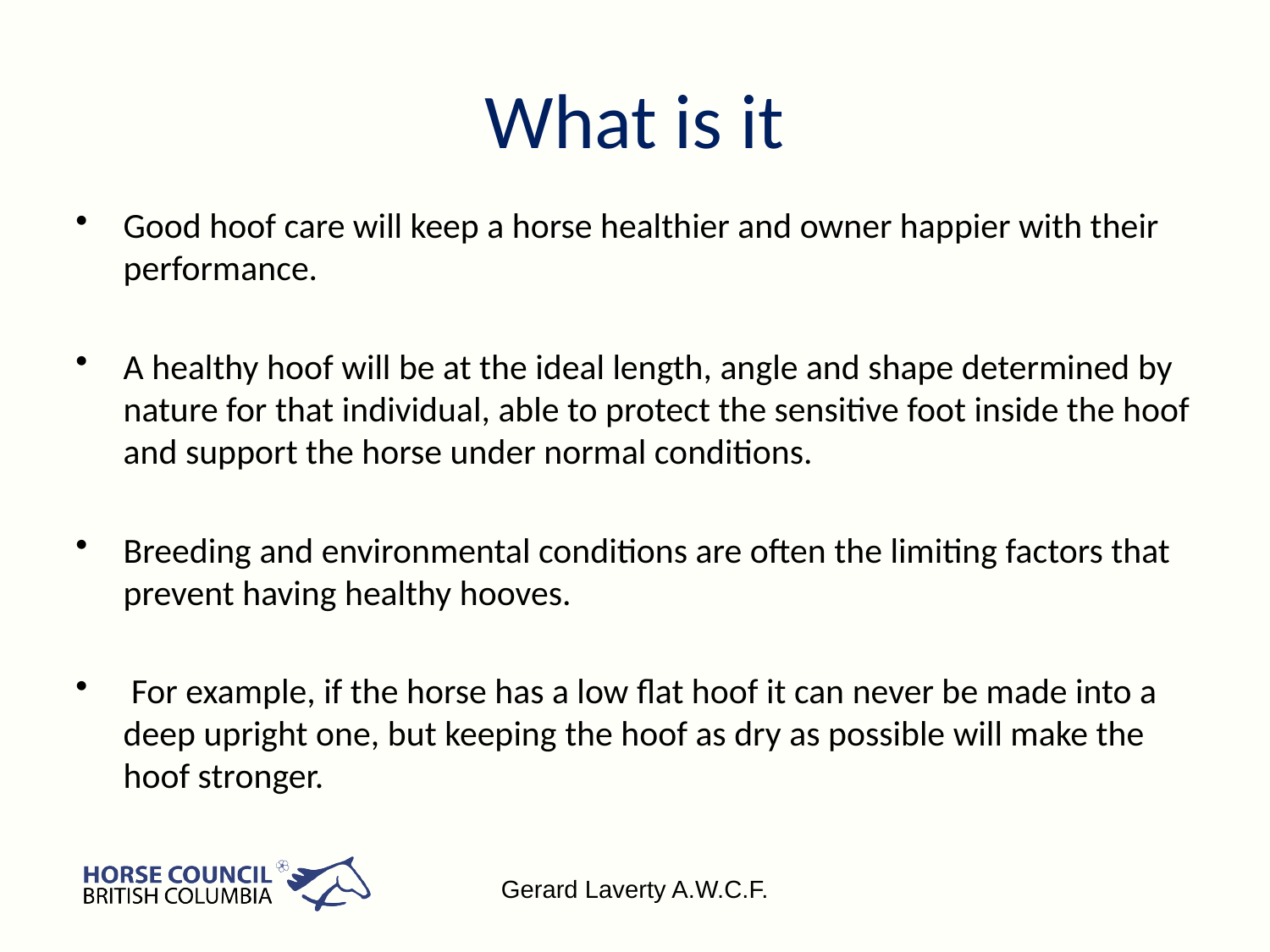

# What is it
Good hoof care will keep a horse healthier and owner happier with their performance.

A healthy hoof will be at the ideal length, angle and shape determined by nature for that individual, able to protect the sensitive foot inside the hoof and support the horse under normal conditions.

Breeding and environmental conditions are often the limiting factors that prevent having healthy hooves.

 For example, if the horse has a low flat hoof it can never be made into a deep upright one, but keeping the hoof as dry as possible will make the hoof stronger.
Gerard Laverty A.W.C.F.